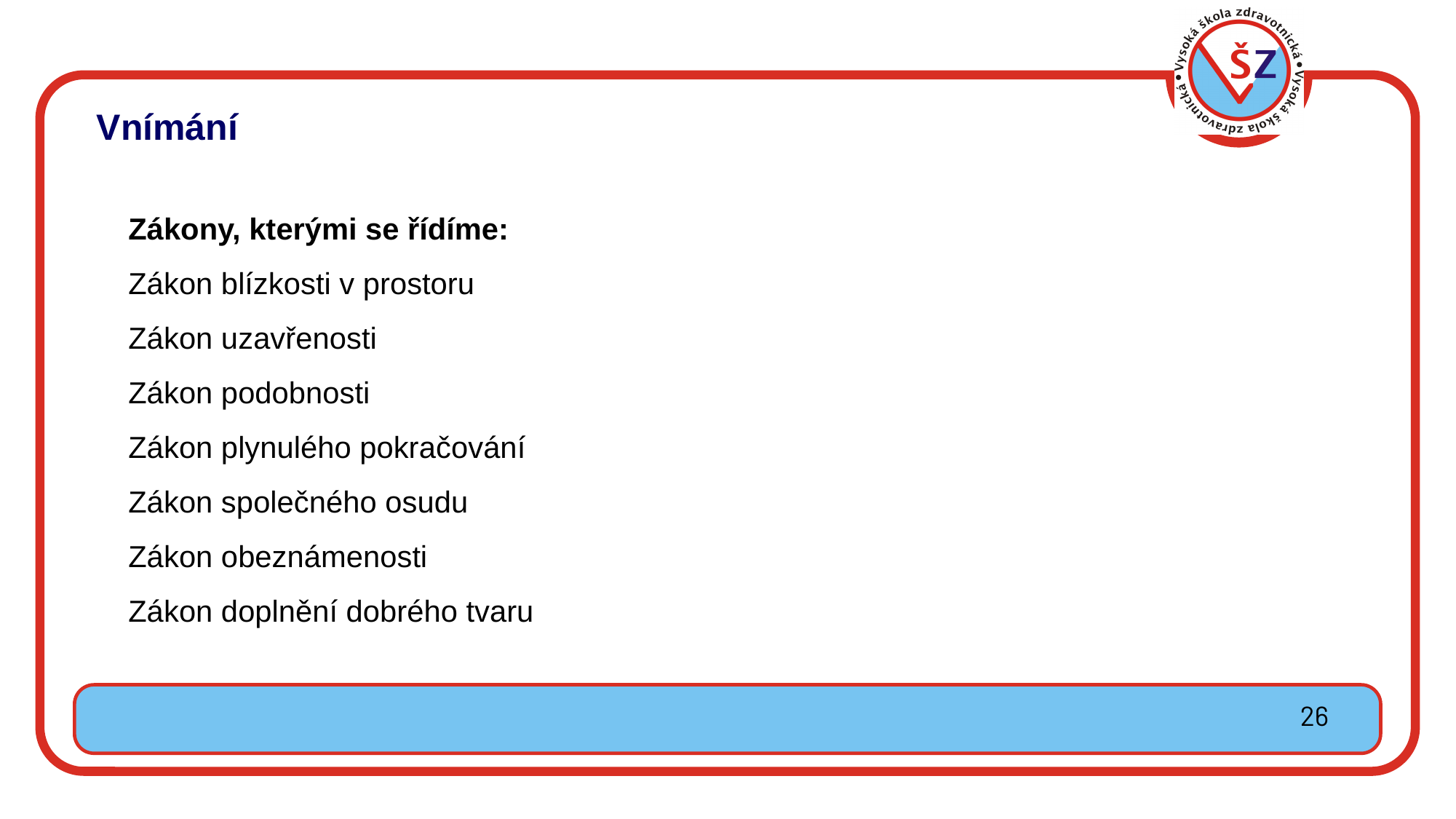

Vnímání

Zákony, kterými se řídíme:
Zákon blízkosti v prostoru
Zákon uzavřenosti
Zákon podobnosti
Zákon plynulého pokračování
Zákon společného osudu
Zákon obeznámenosti
Zákon doplnění dobrého tvaru

26